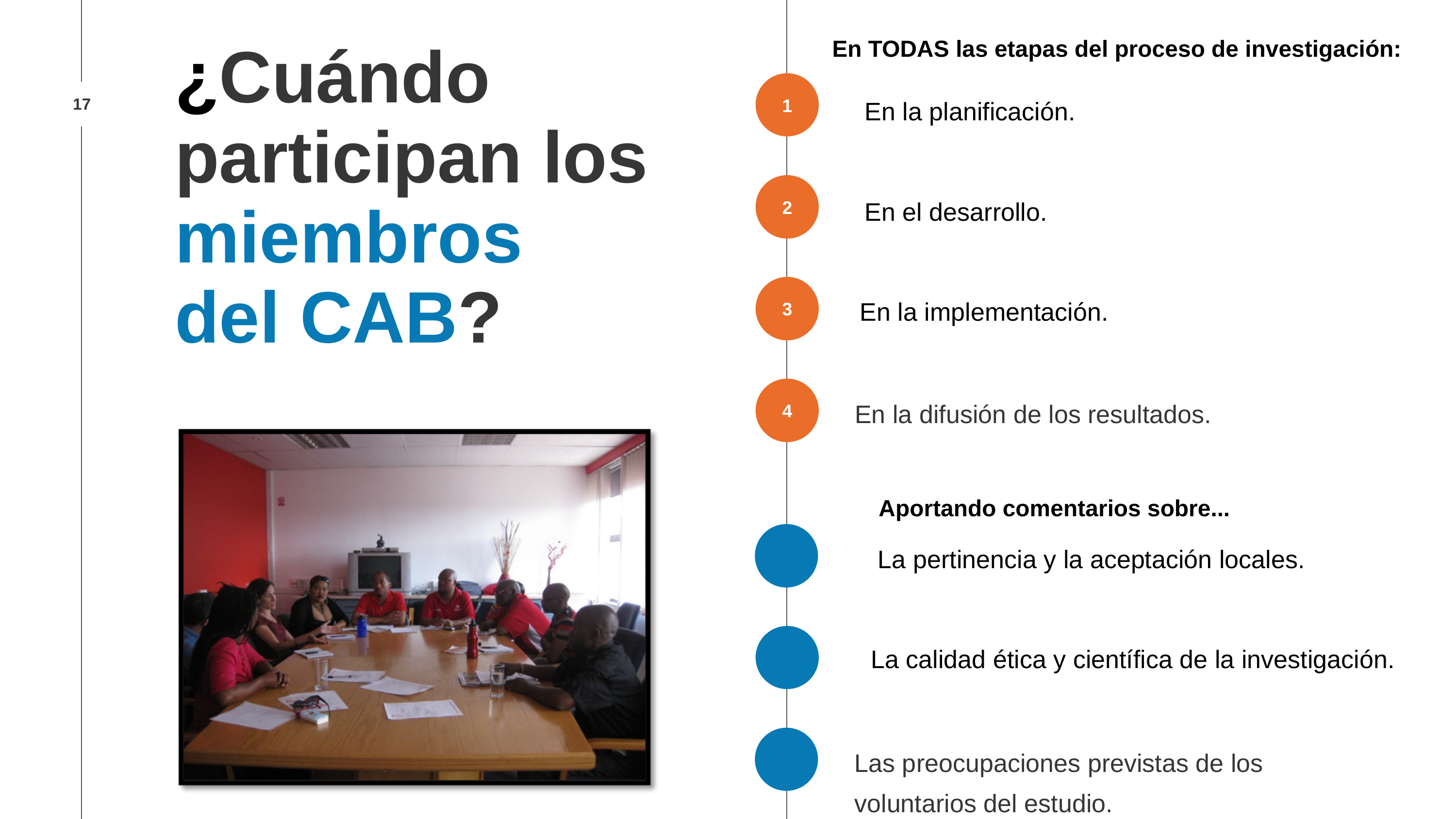

En TODAS las etapas del proceso de investigación:
¿Cuándo participan los miembros
del CAB?

1

17
En la planificación.

2
En el desarrollo.

3
En la implementación.

4
En la difusión de los resultados.

Aportando comentarios sobre...

La pertinencia y la aceptación locales.

La calidad ética y científica de la investigación.

Las preocupaciones previstas de los voluntarios del estudio.